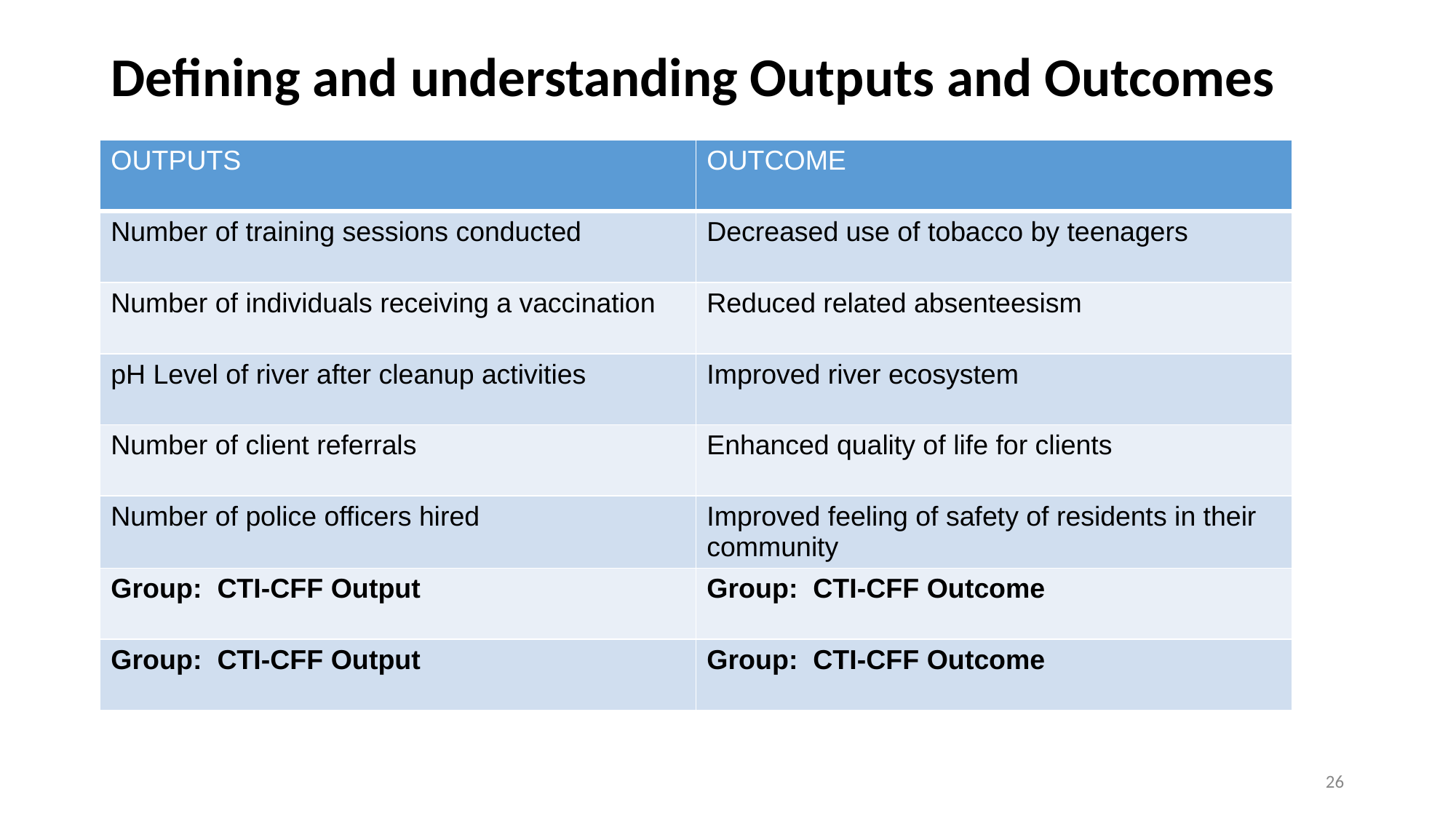

# Defining and understanding Outputs and Outcomes
| OUTPUTS | OUTCOME |
| --- | --- |
| Number of training sessions conducted | Decreased use of tobacco by teenagers |
| Number of individuals receiving a vaccination | Reduced related absenteesism |
| pH Level of river after cleanup activities | Improved river ecosystem |
| Number of client referrals | Enhanced quality of life for clients |
| Number of police officers hired | Improved feeling of safety of residents in their community |
| Group: CTI-CFF Output | Group: CTI-CFF Outcome |
| Group: CTI-CFF Output | Group: CTI-CFF Outcome |

26